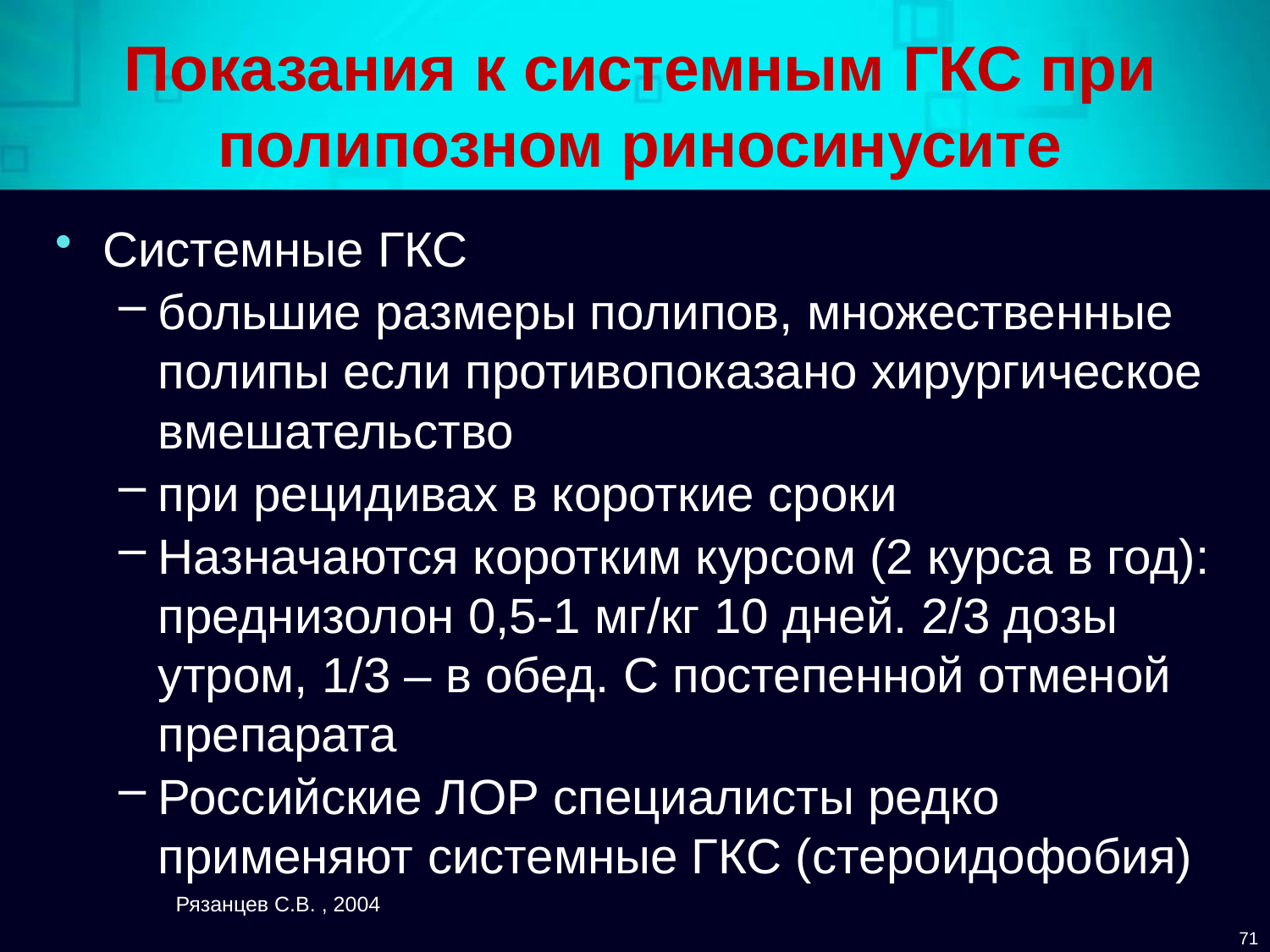

# Показания к системным ГКС при полипозном риносинусите
Системные ГКС
большие размеры полипов, множественные полипы если противопоказано хирургическое вмешательство
при рецидивах в короткие сроки
Назначаются коротким курсом (2 курса в год): преднизолон 0,5-1 мг/кг 10 дней. 2/3 дозы утром, 1/3 – в обед. С постепенной отменой препарата
Российские ЛОР специалисты редко применяют системные ГКС (стероидофобия)
Рязанцев С.В. , 2004